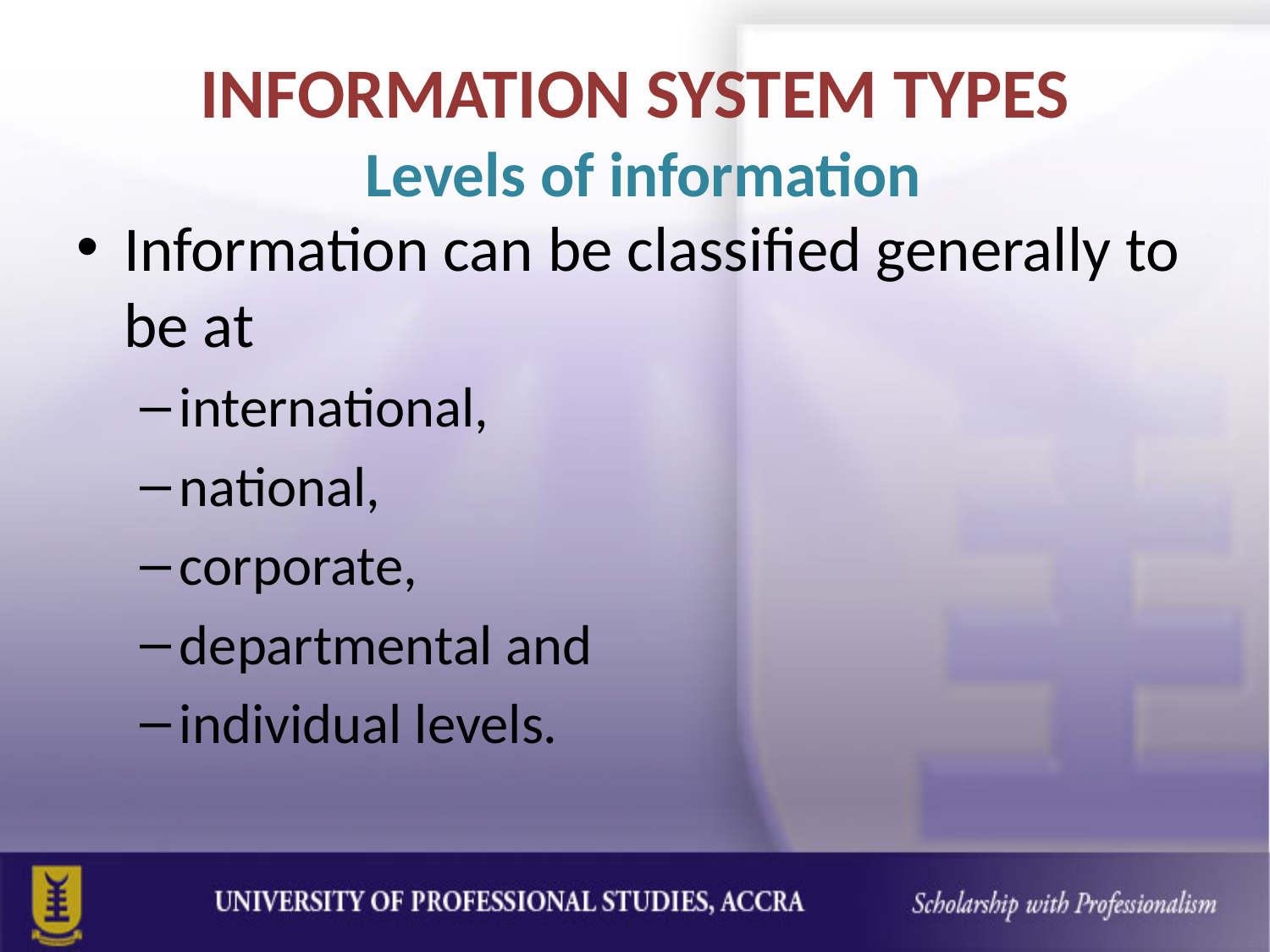

# INFORMATION SYSTEM TYPES
Levels of information
Information can be classified generally to be at
international,
national,
corporate,
departmental and
individual levels.